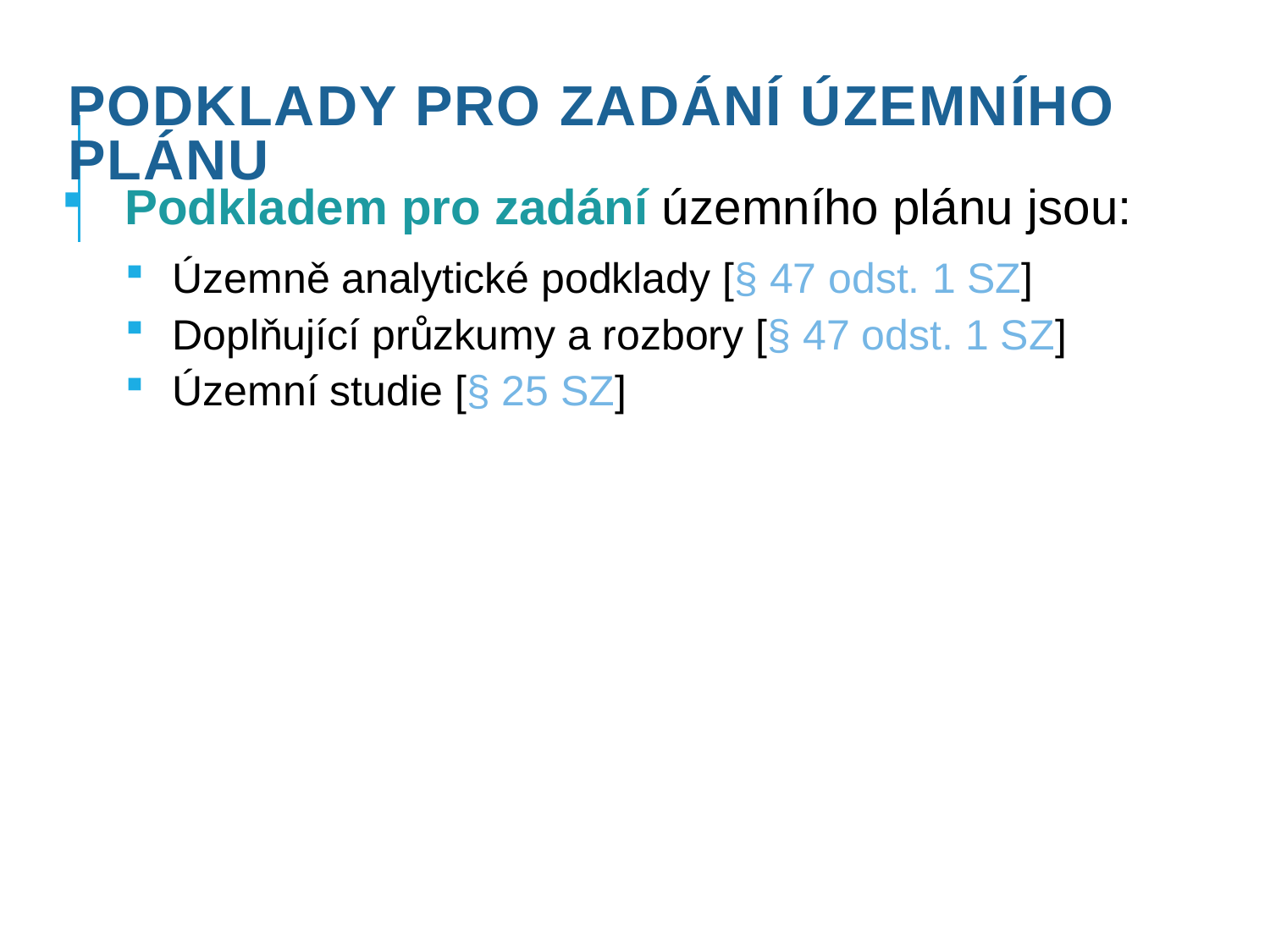

# Podklady pro zadání územního plánu
Podkladem pro zadání územního plánu jsou:
Územně analytické podklady [§ 47 odst. 1 SZ]
Doplňující průzkumy a rozbory [§ 47 odst. 1 SZ]
Územní studie [§ 25 SZ]